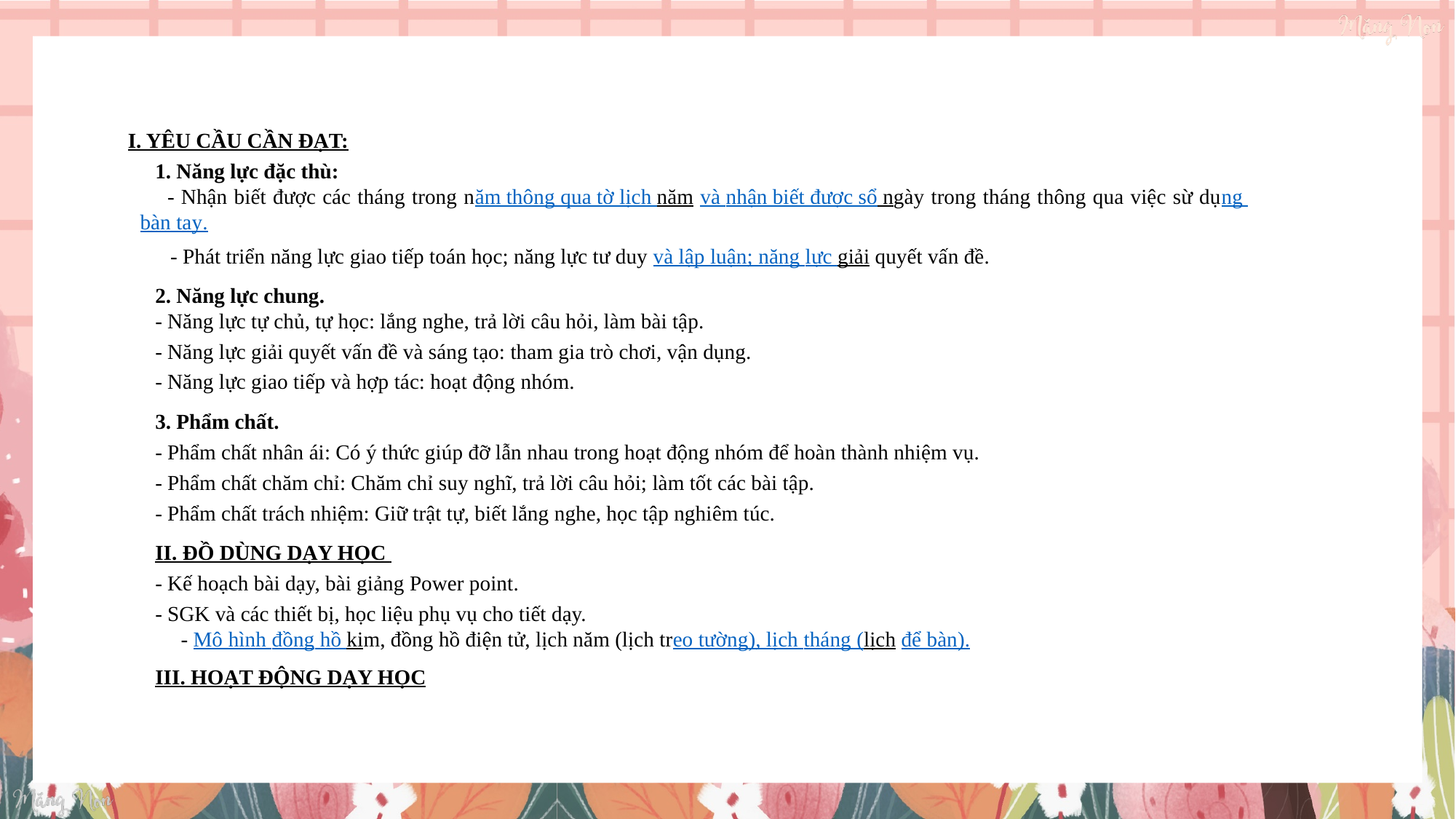

I. YÊU CẦU CẦN ĐẠT:
1. Năng lực đặc thù:
- Nhận biết được các tháng trong năm thông qua tờ lịch năm và nhận biết được sổ ngày trong tháng thông qua việc sừ dụng bàn tay.
- Phát triển năng lực giao tiếp toán học; năng lực tư duy và lập luận; năng lực giải quyết vấn đề.
2. Năng lực chung.
- Năng lực tự chủ, tự học: lắng nghe, trả lời câu hỏi, làm bài tập.
- Năng lực giải quyết vấn đề và sáng tạo: tham gia trò chơi, vận dụng.
- Năng lực giao tiếp và hợp tác: hoạt động nhóm.
3. Phẩm chất.
- Phẩm chất nhân ái: Có ý thức giúp đỡ lẫn nhau trong hoạt động nhóm để hoàn thành nhiệm vụ.
- Phẩm chất chăm chỉ: Chăm chỉ suy nghĩ, trả lời câu hỏi; làm tốt các bài tập.
- Phẩm chất trách nhiệm: Giữ trật tự, biết lắng nghe, học tập nghiêm túc.
II. ĐỒ DÙNG DẠY HỌC
- Kế hoạch bài dạy, bài giảng Power point.
- SGK và các thiết bị, học liệu phụ vụ cho tiết dạy.
  - Mô hình đồng hồ kim, đồng hồ điện tử, lịch năm (lịch treo tường), lịch tháng (lịch để bàn).
III. HOẠT ĐỘNG DẠY HỌC